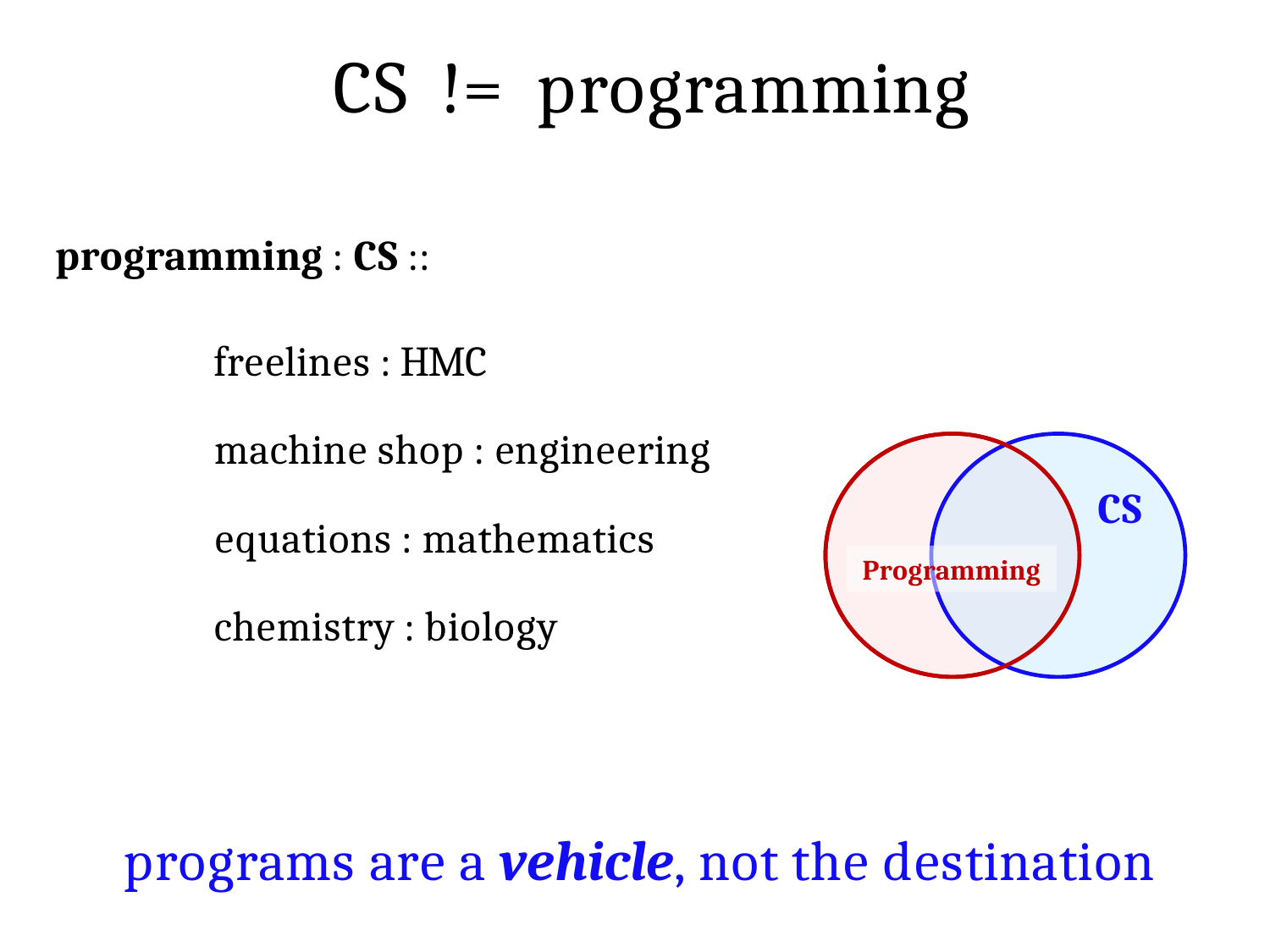

CS  !=  programming
programming : CS ::
freelines : HMC
machine shop : engineering

CS
equations : mathematics
Programming
chemistry : biology
programs are a vehicle, not the destination